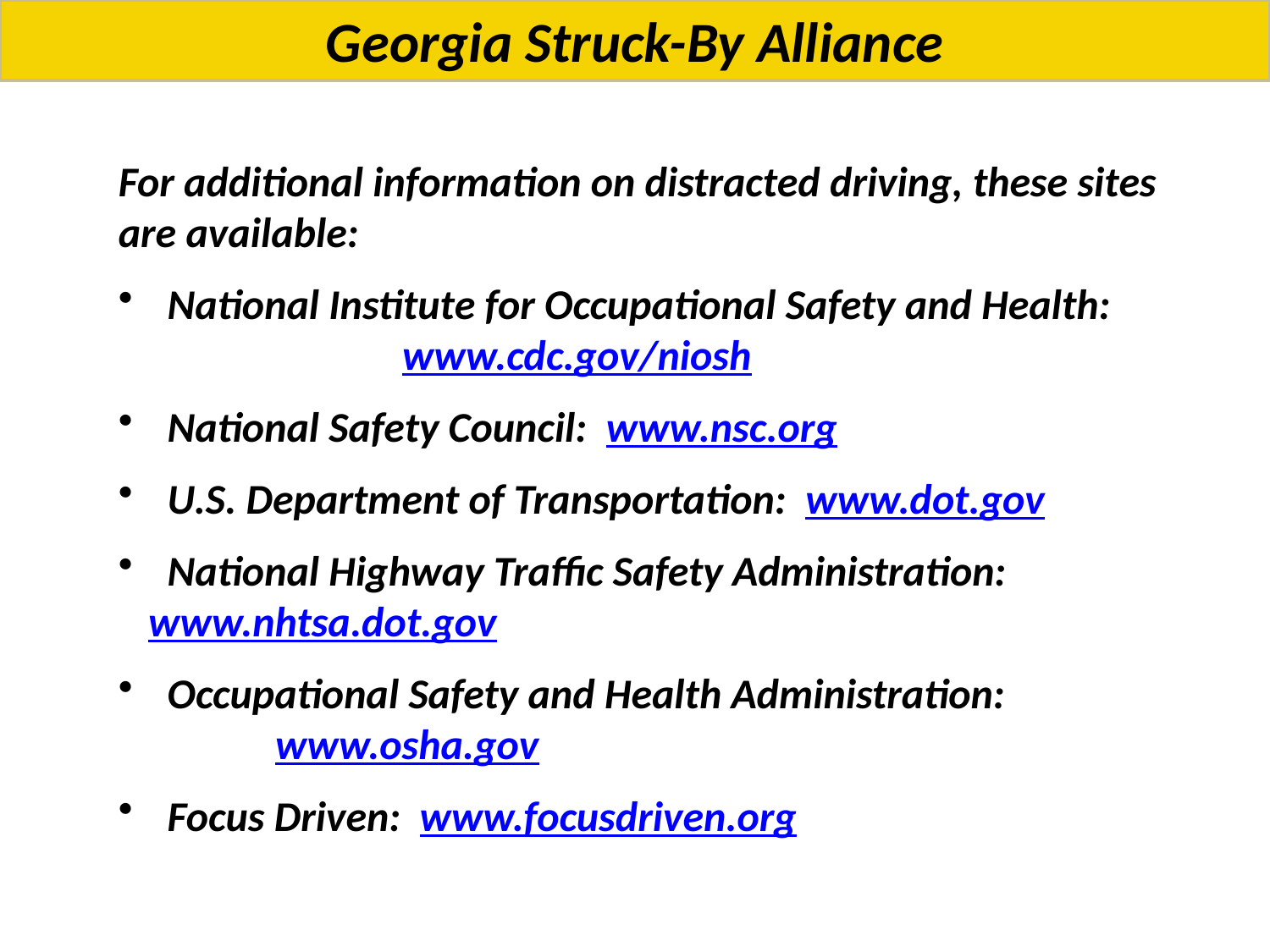

Georgia Struck-By Alliance
For additional information on distracted driving, these sites are available:
  National Institute for Occupational Safety and Health:                       	www.cdc.gov/niosh
  National Safety Council:  www.nsc.org
  U.S. Department of Transportation:  www.dot.gov
  National Highway Traffic Safety Administration:  	www.nhtsa.dot.gov
  Occupational Safety and Health Administration:       	www.osha.gov
  Focus Driven:  www.focusdriven.org